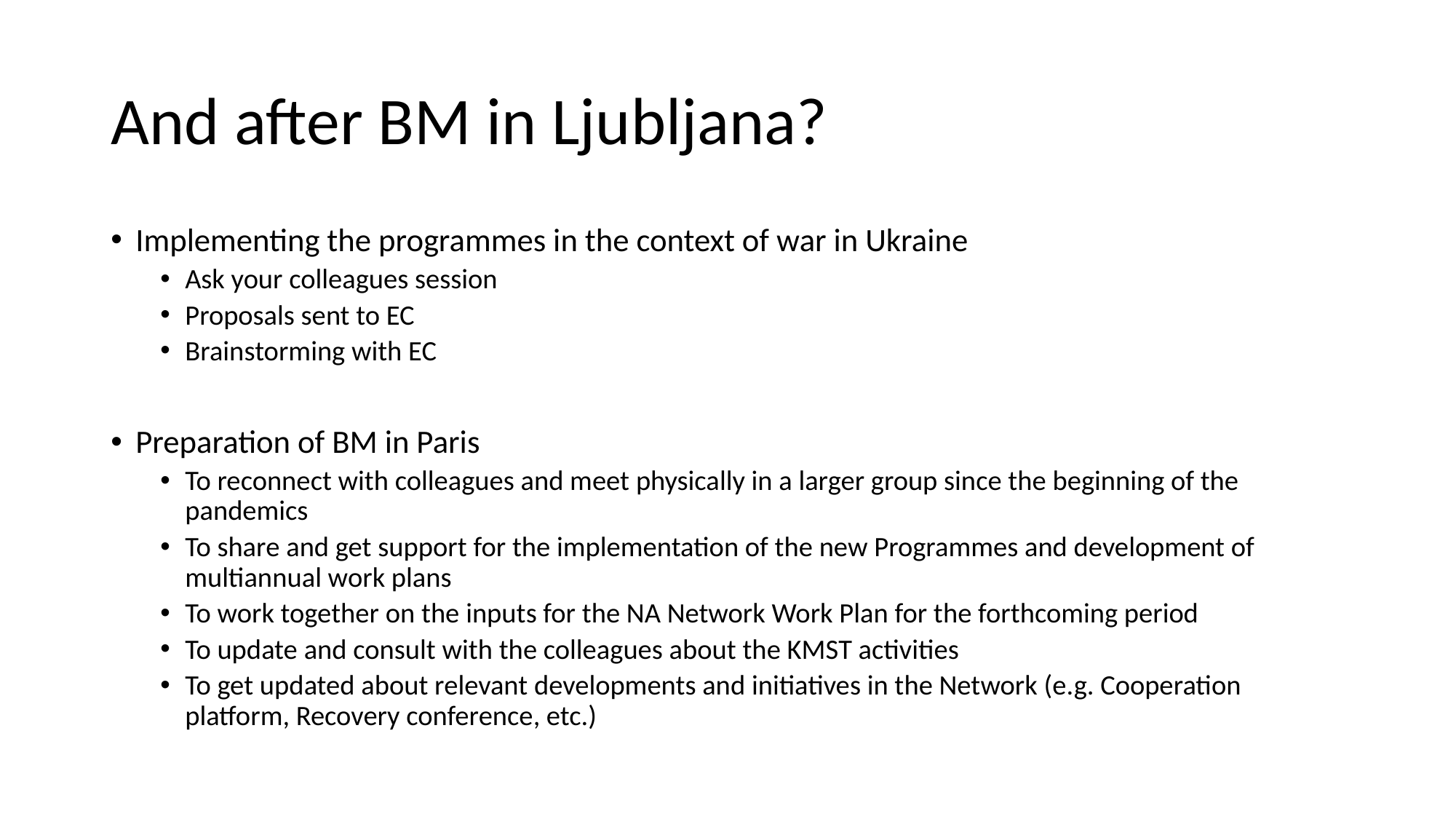

# And after BM in Ljubljana?
Implementing the programmes in the context of war in Ukraine
Ask your colleagues session
Proposals sent to EC
Brainstorming with EC

Preparation of BM in Paris
To reconnect with colleagues and meet physically in a larger group since the beginning of the pandemics
To share and get support for the implementation of the new Programmes and development of multiannual work plans
To work together on the inputs for the NA Network Work Plan for the forthcoming period
To update and consult with the colleagues about the KMST activities
To get updated about relevant developments and initiatives in the Network (e.g. Cooperation platform, Recovery conference, etc.)